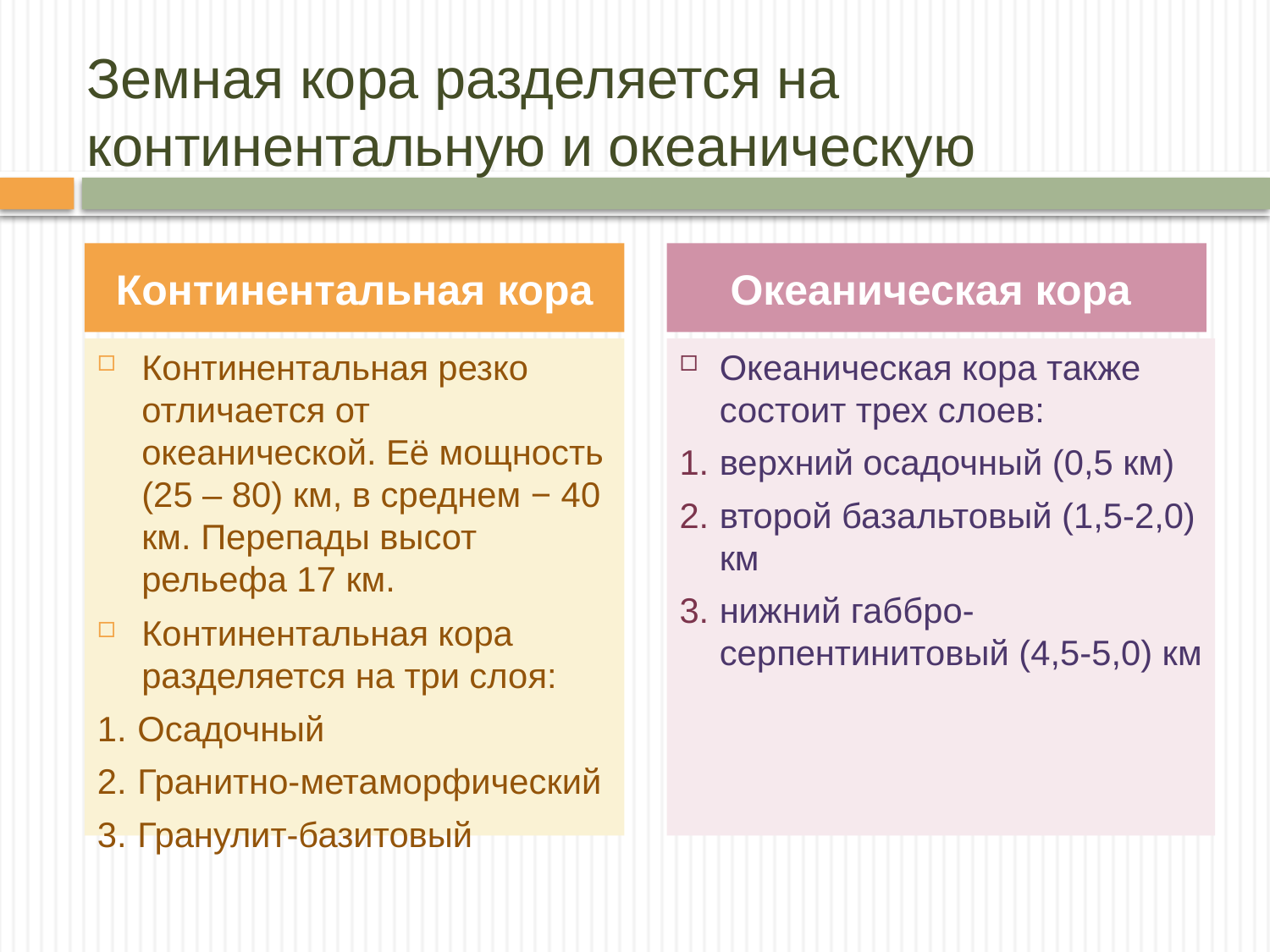

# Земная кора разделяется на континентальную и океаническую
Континентальная кора
Океаническая кора
Континентальная резко отличается от океанической. Её мощность (25 – 80) км, в среднем − 40 км. Перепады высот рельефа 17 км.
Континентальная кора разделяется на три слоя:
Осадочный
Гранитно-метаморфический
Гранулит-базитовый
Океаническая кора также состоит трех слоев:
верхний осадочный (0,5 км)
второй базальтовый (1,5-2,0) км
нижний габбро-серпентинитовый (4,5-5,0) км